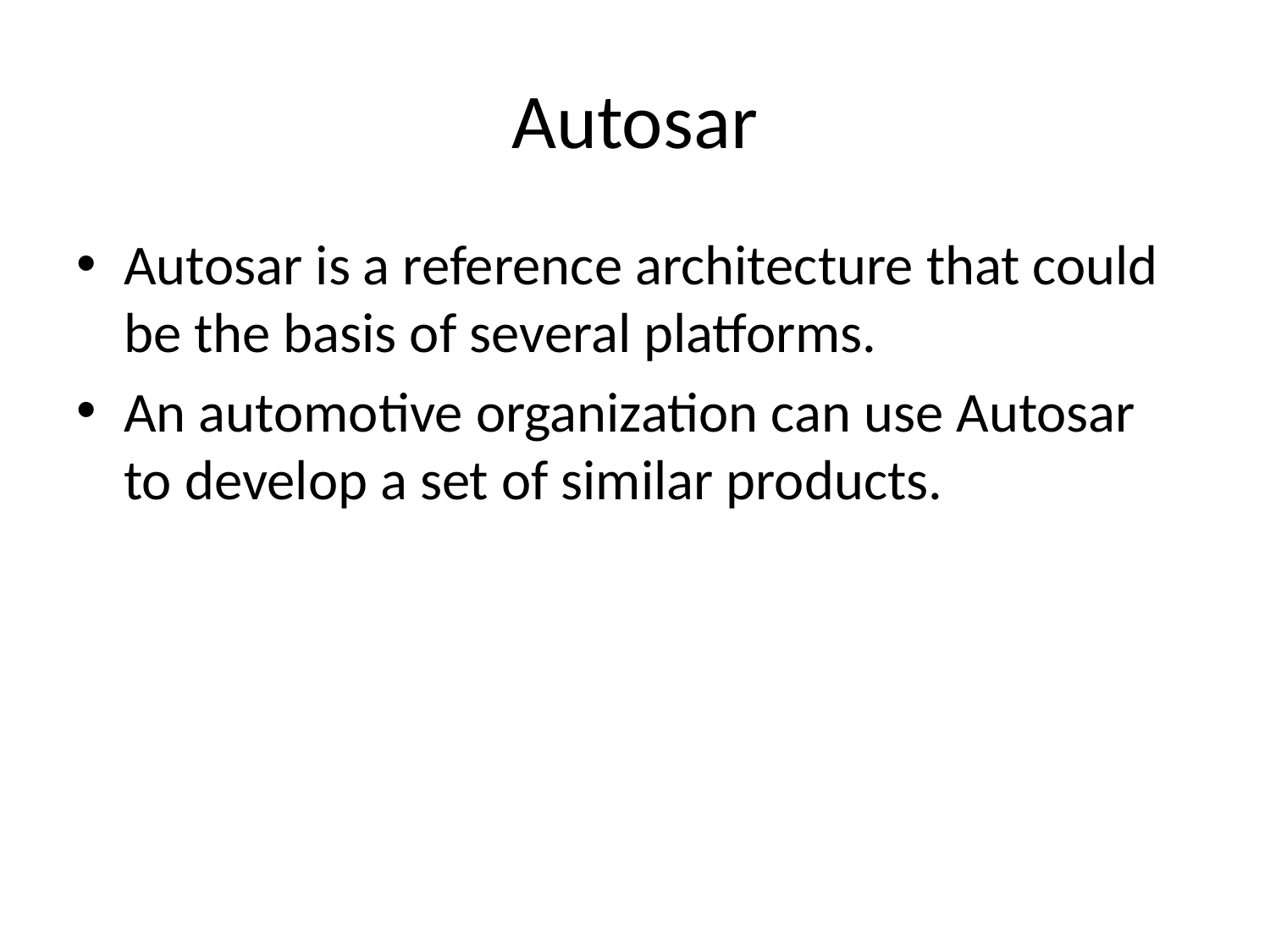

# Autosar
Autosar is a reference architecture that could be the basis of several platforms.
An automotive organization can use Autosar to develop a set of similar products.